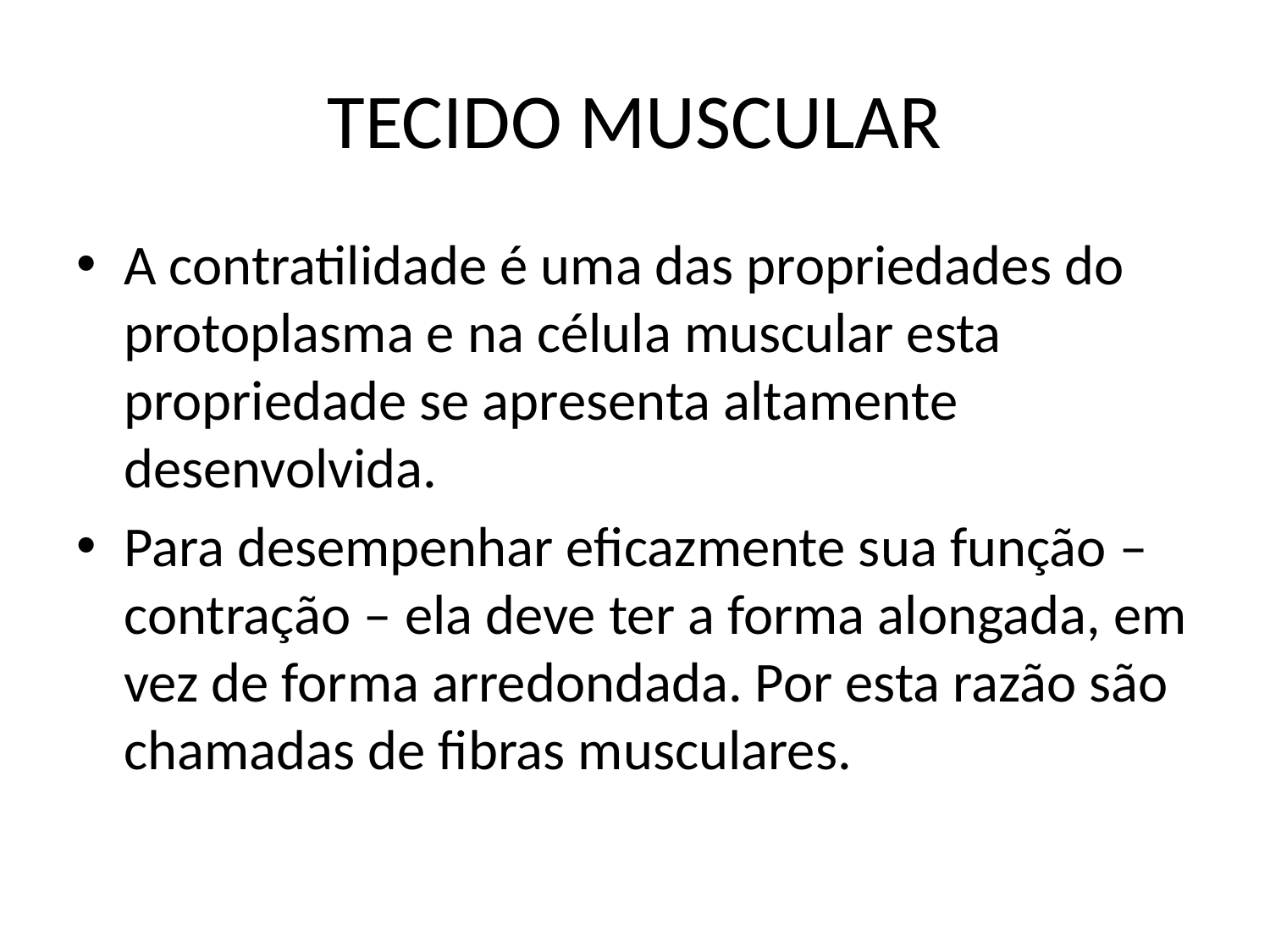

# TECIDO MUSCULAR
A contratilidade é uma das propriedades do protoplasma e na célula muscular esta propriedade se apresenta altamente desenvolvida.
Para desempenhar eficazmente sua função – contração – ela deve ter a forma alongada, em vez de forma arredondada. Por esta razão são chamadas de fibras musculares.